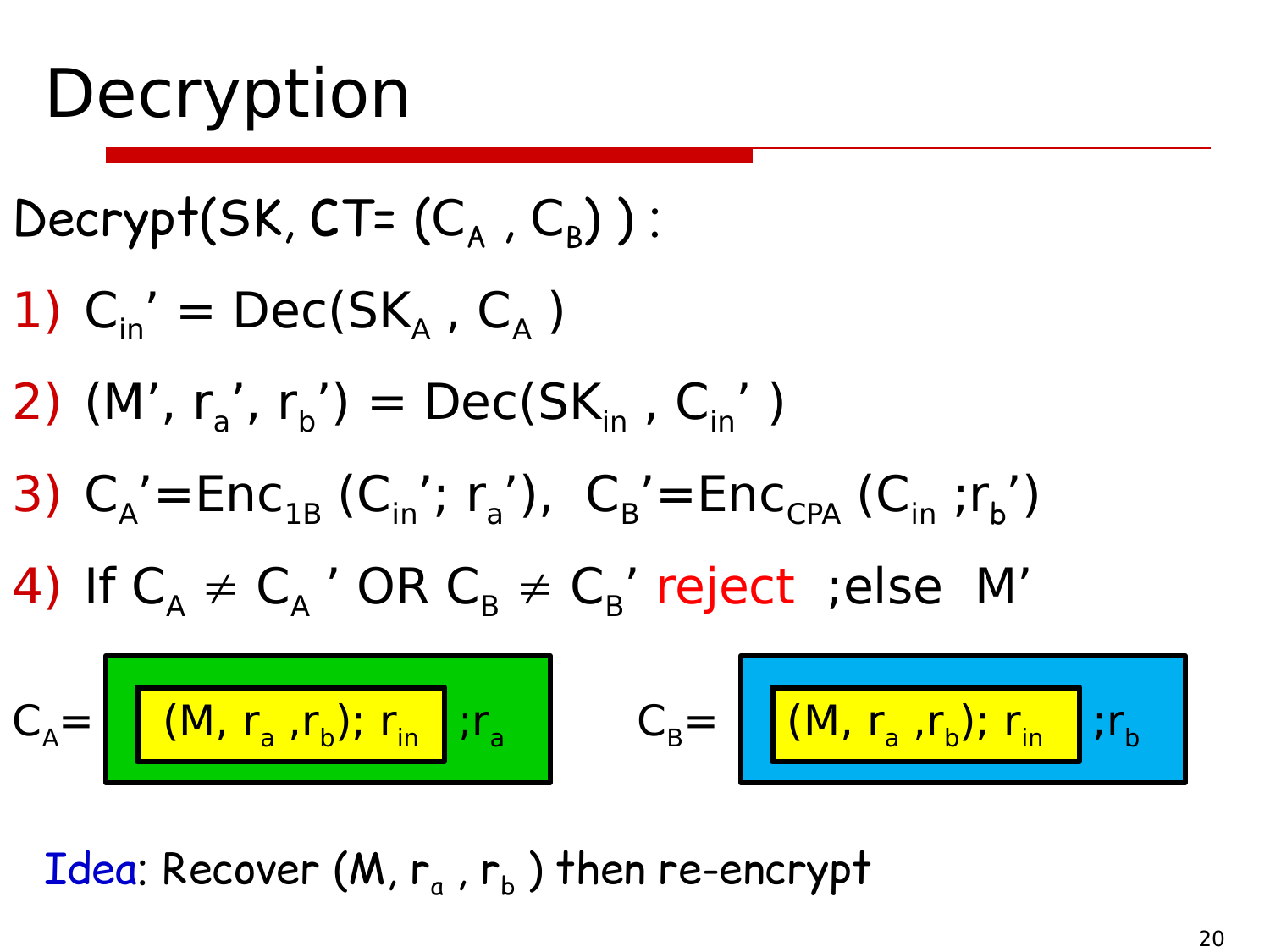

# Decryption
Decrypt(SK, CT= (CA , CB) ) :
Cin’ = Dec(SKA , CA )
(M’, ra’, rb’) = Dec(SKin , Cin’ )
CA’=Enc1B (Cin’; ra’),  CB’=EncCPA (Cin ;rb’)
If CA ≠ CA ’ OR CB ≠ CB’ reject  ;else  M’

CA=
(M, ra ,rb); rin

;ra
CB=
(M, ra ,rb); rin

;rb
Idea: Recover (M, ra , rb ) then re-encrypt
20